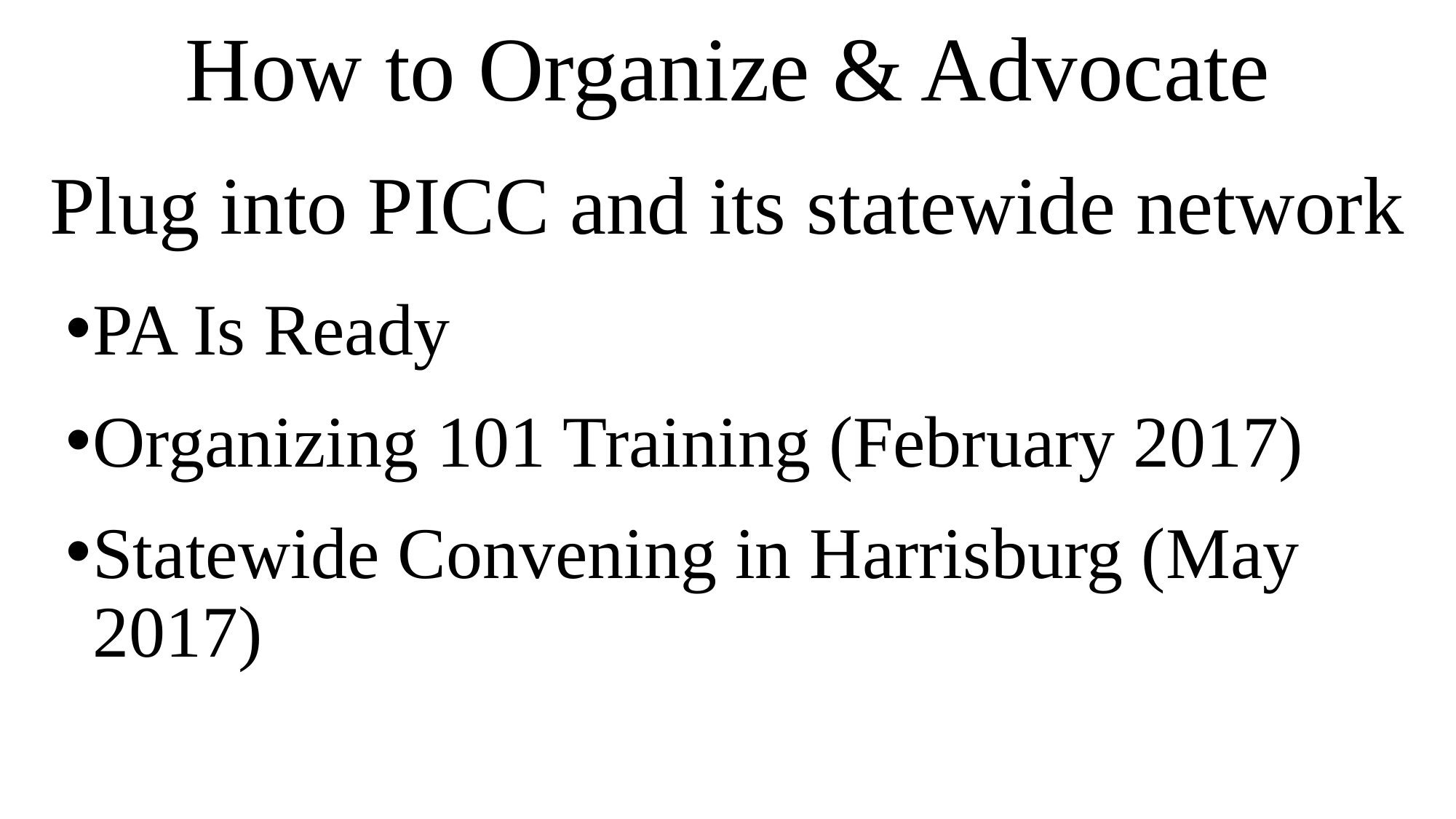

# How to Organize & Advocate
Plug into PICC and its statewide network

PA Is Ready

Organizing 101 Training (February 2017)

Statewide Convening in Harrisburg (May 2017)